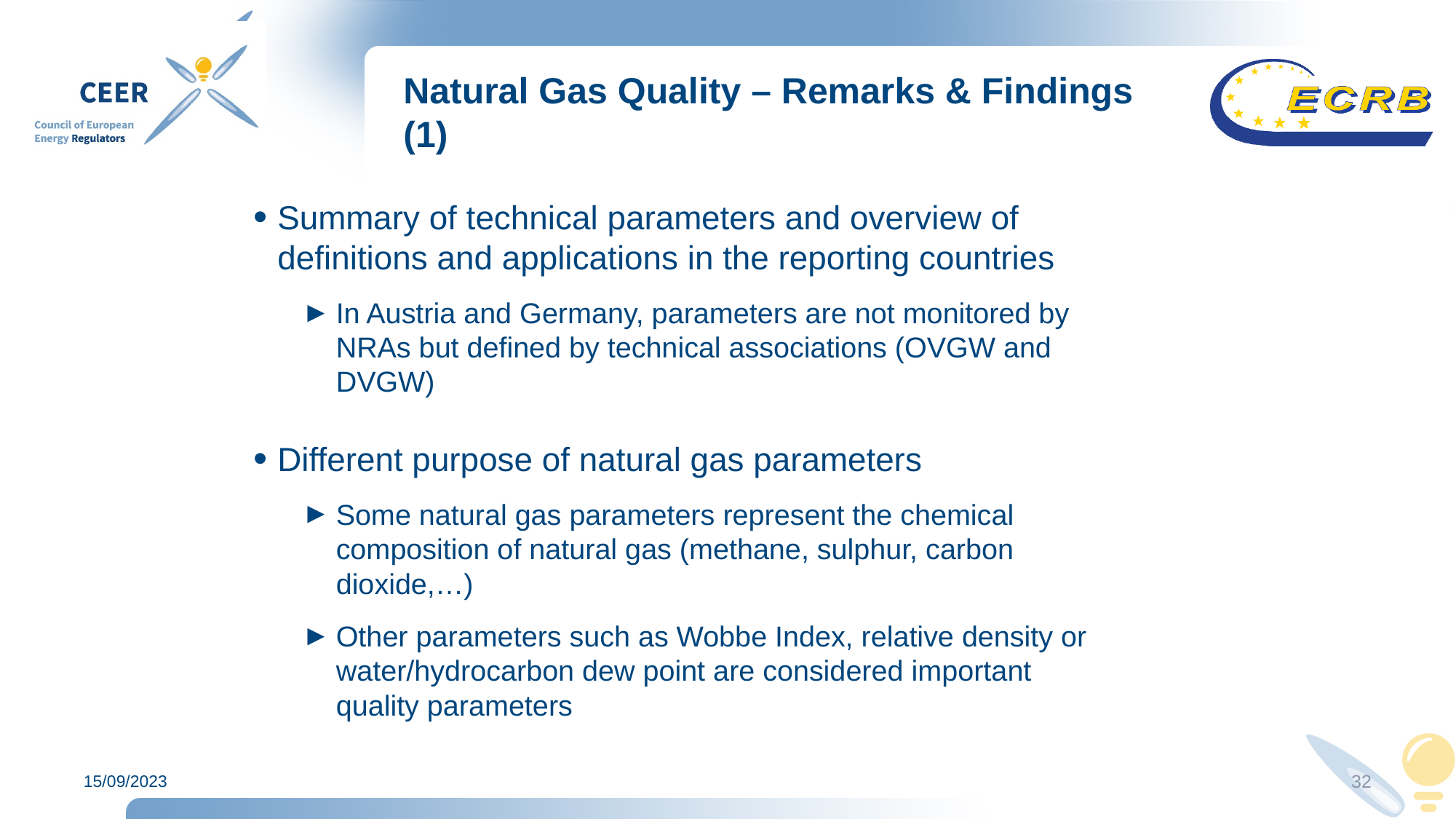

# Natural Gas Quality – Remarks & Findings (1)
Summary of technical parameters and overview of definitions and applications in the reporting countries
In Austria and Germany, parameters are not monitored by NRAs but defined by technical associations (OVGW and DVGW)

Different purpose of natural gas parameters
Some natural gas parameters represent the chemical composition of natural gas (methane, sulphur, carbon dioxide,…)
Other parameters such as Wobbe Index, relative density or water/hydrocarbon dew point are considered important quality parameters
15/09/2023
32